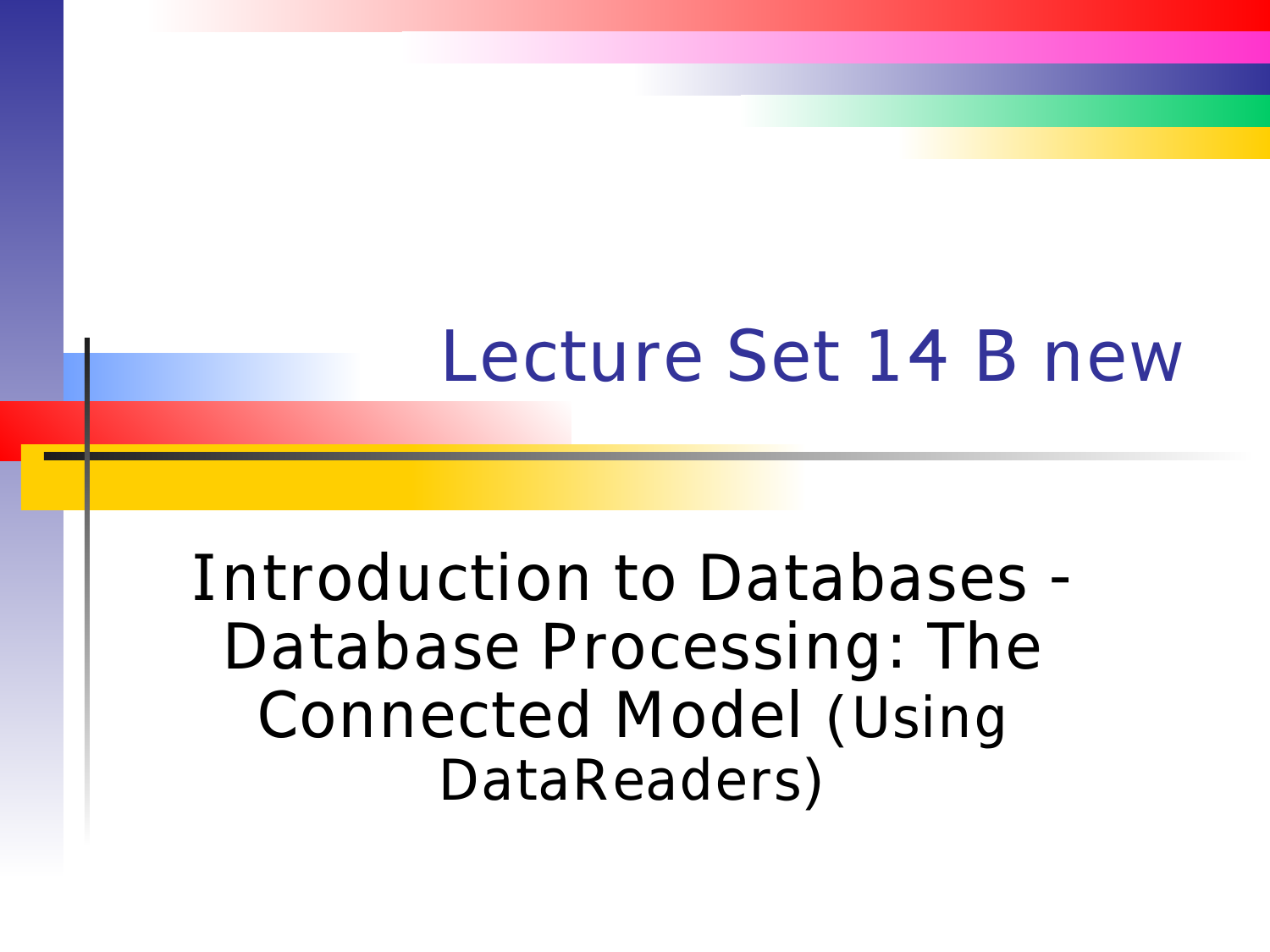

# Lecture Set 14 B new
Introduction to Databases - Database Processing: The Connected Model (Using DataReaders)